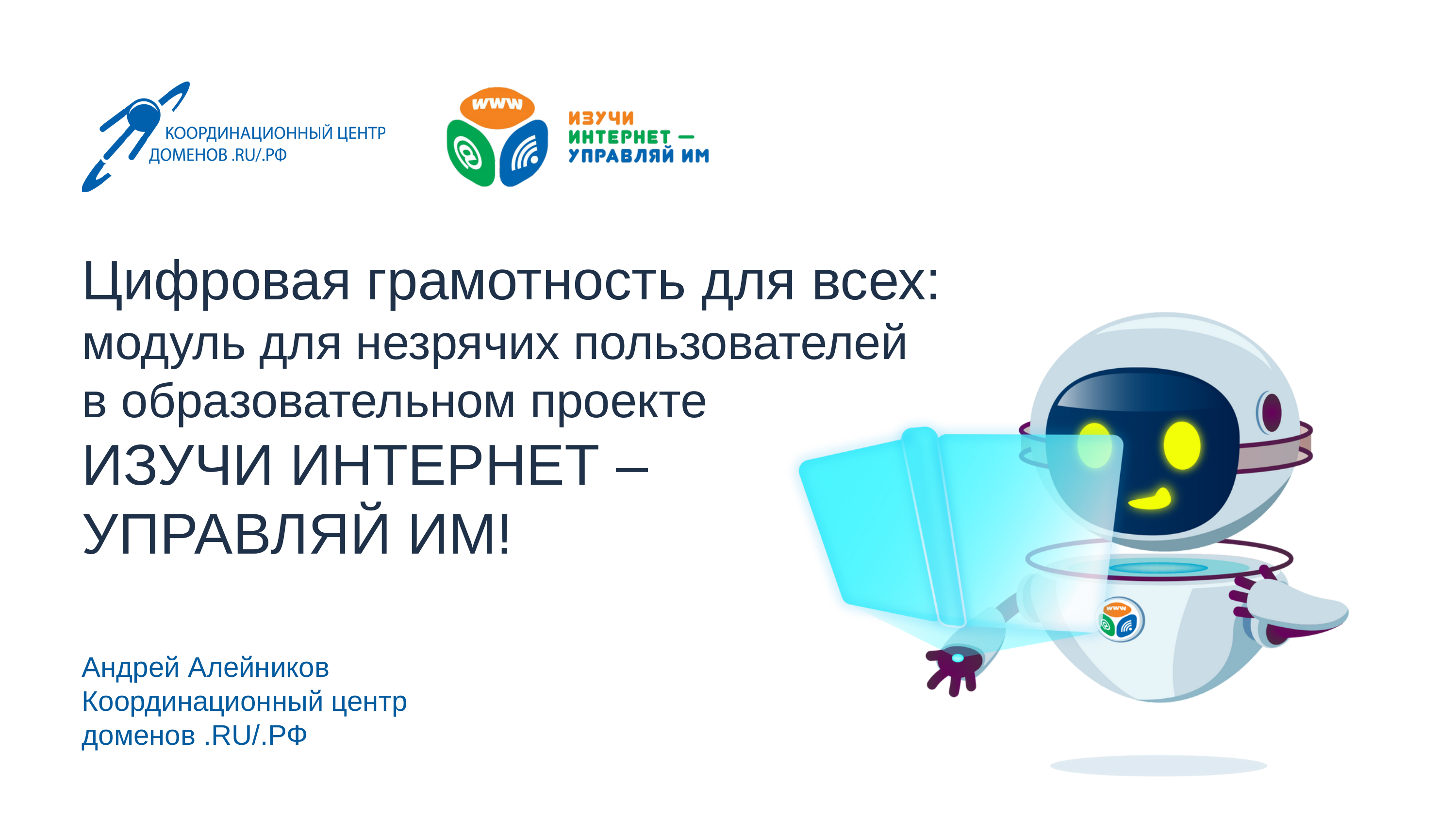

Цифровая грамотность для всех:
модуль для незрячих пользователей
в образовательном проекте
ИЗУЧИ ИНТЕРНЕТ –
УПРАВЛЯЙ ИМ!

Андрей Алейников
Координационный центр
доменов .RU/.РФ